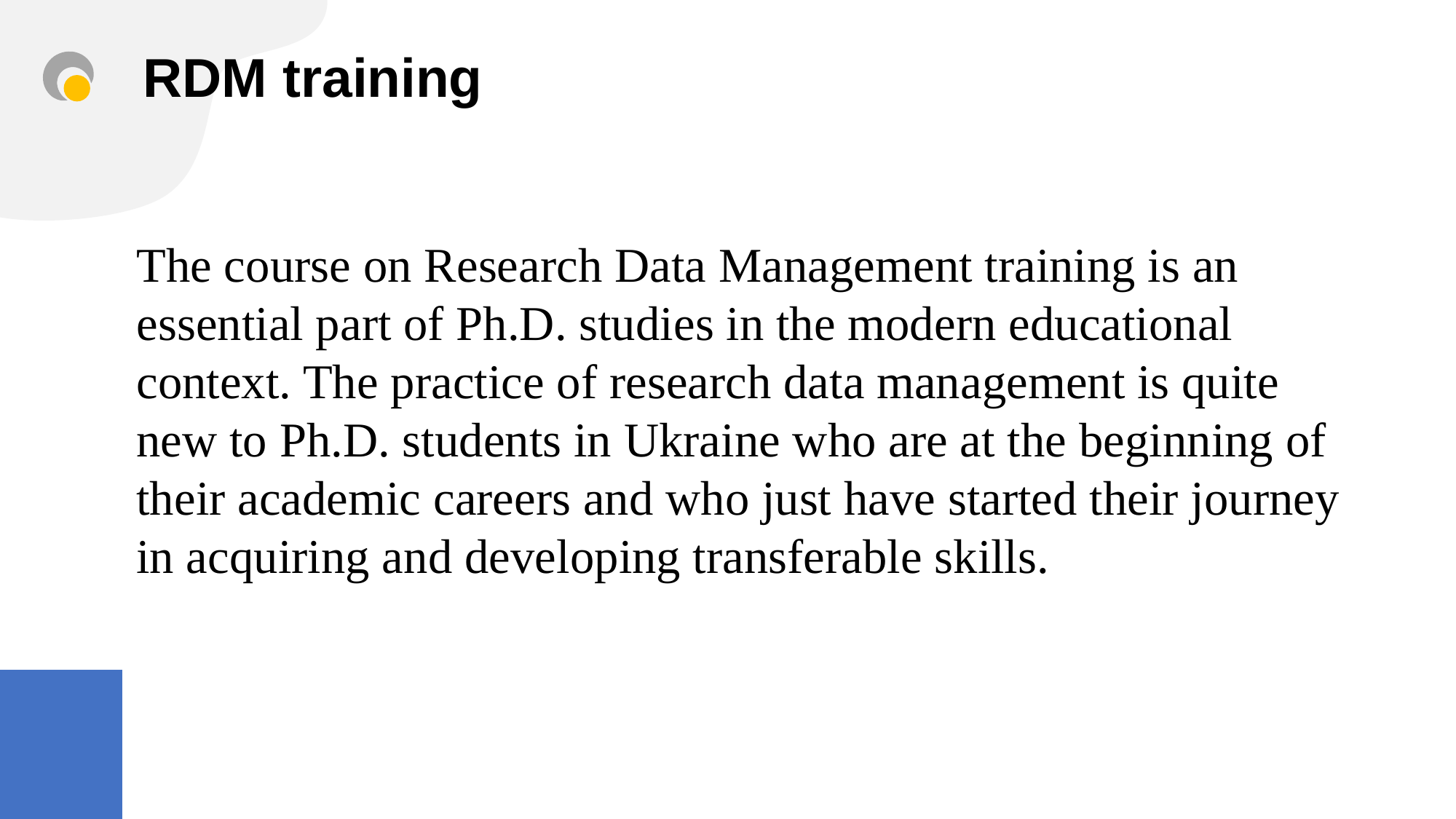

# RDM training
The course on Research Data Management training is an essential part of Ph.D. studies in the modern educational context. The practice of research data management is quite new to Ph.D. students in Ukraine who are at the beginning of their academic careers and who just have started their journey in acquiring and developing transferable skills.